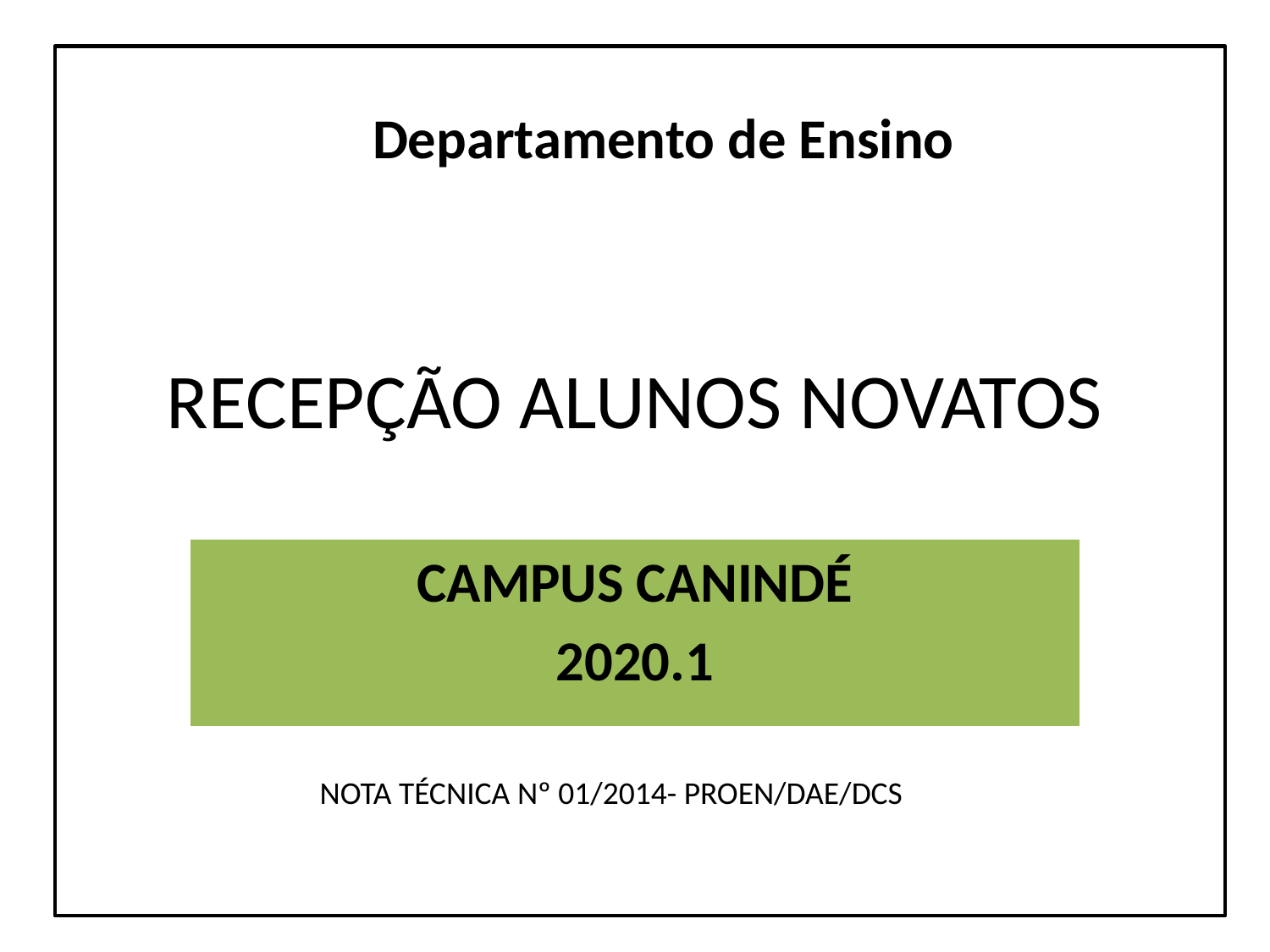

Departamento de Ensino
# RECEPÇÃO ALUNOS NOVATOS
CAMPUS CANINDÉ
2020.1
NOTA TÉCNICA Nº 01/2014- PROEN/DAE/DCS